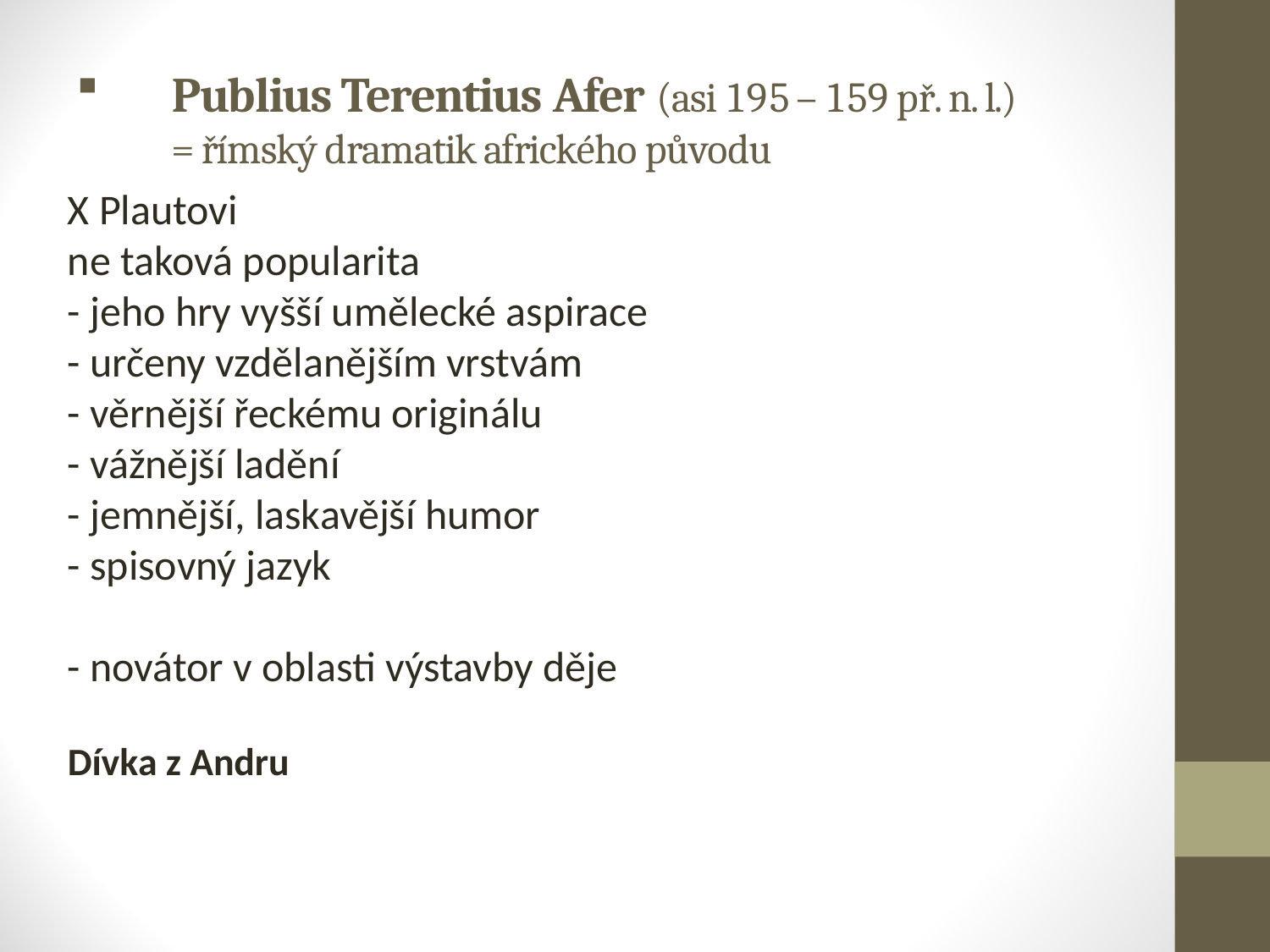

# Publius Terentius Afer (asi 195 – 159 př. n. l.) = římský dramatik afrického původu
X Plautovi
ne taková popularita
- jeho hry vyšší umělecké aspirace
- určeny vzdělanějším vrstvám
- věrnější řeckému originálu
- vážnější ladění
- jemnější, laskavější humor
- spisovný jazyk

- novátor v oblasti výstavby děje

Dívka z Andru